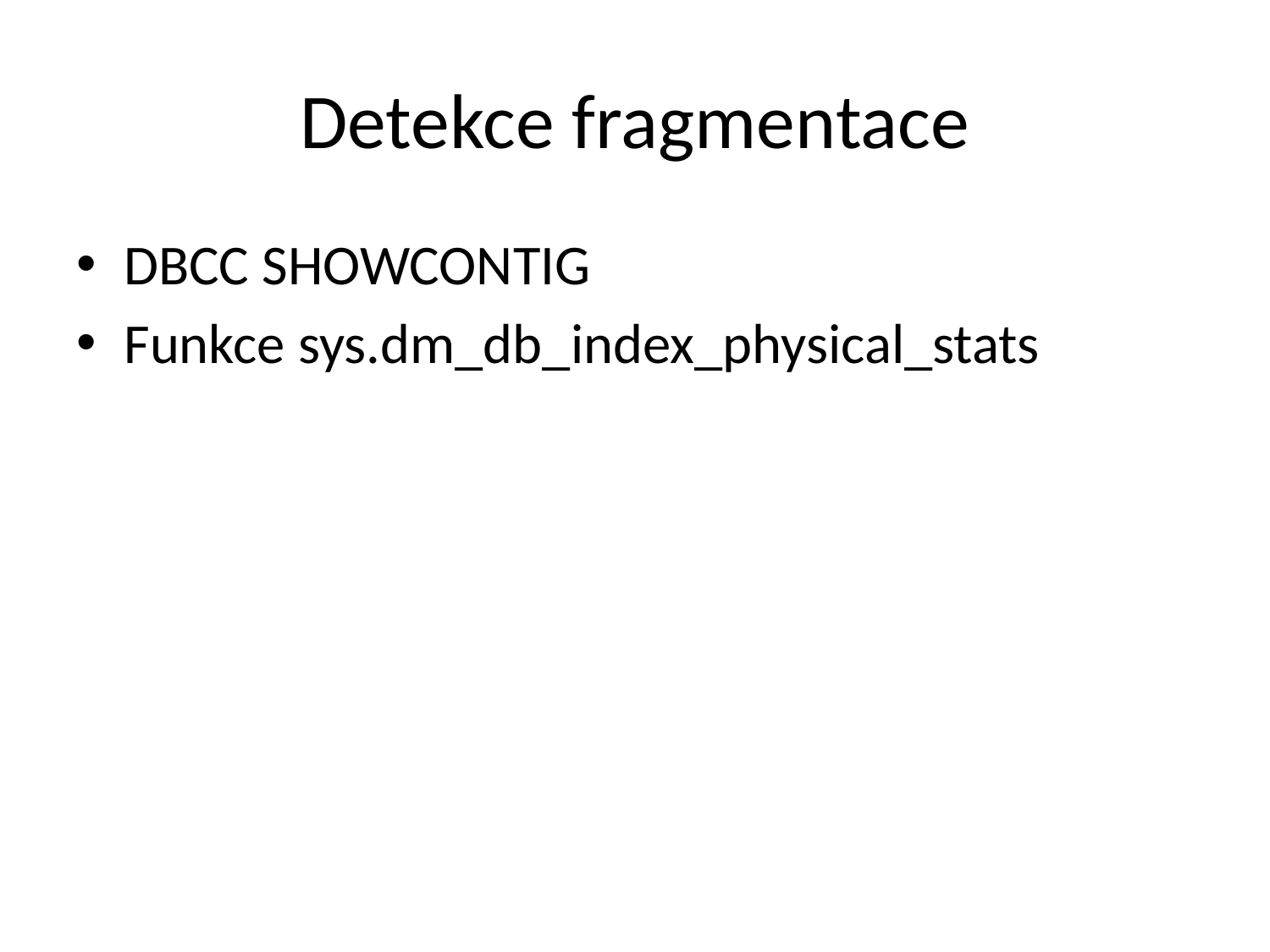

# Detekce fragmentace
DBCC SHOWCONTIG
Funkce sys.dm_db_index_physical_stats